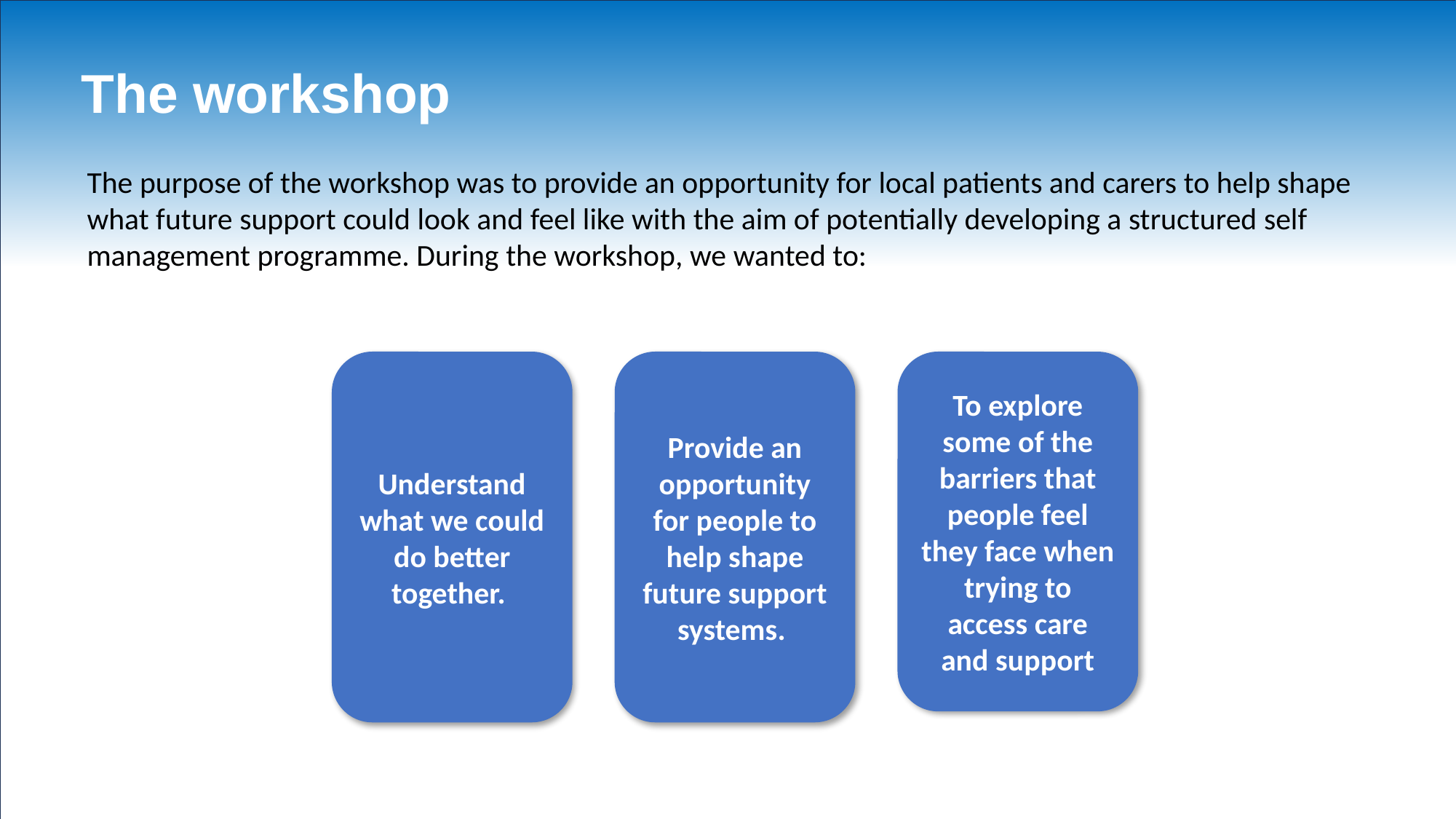

The workshop

The purpose of the workshop was to provide an opportunity for local patients and carers to help shape what future support could look and feel like with the aim of potentially developing a structured self management programme. During the workshop, we wanted to:
Provide an opportunity for people to help shape future support systems.
Understand what we could do better together.
To explore some of the barriers that people feel they face when trying to access care and support